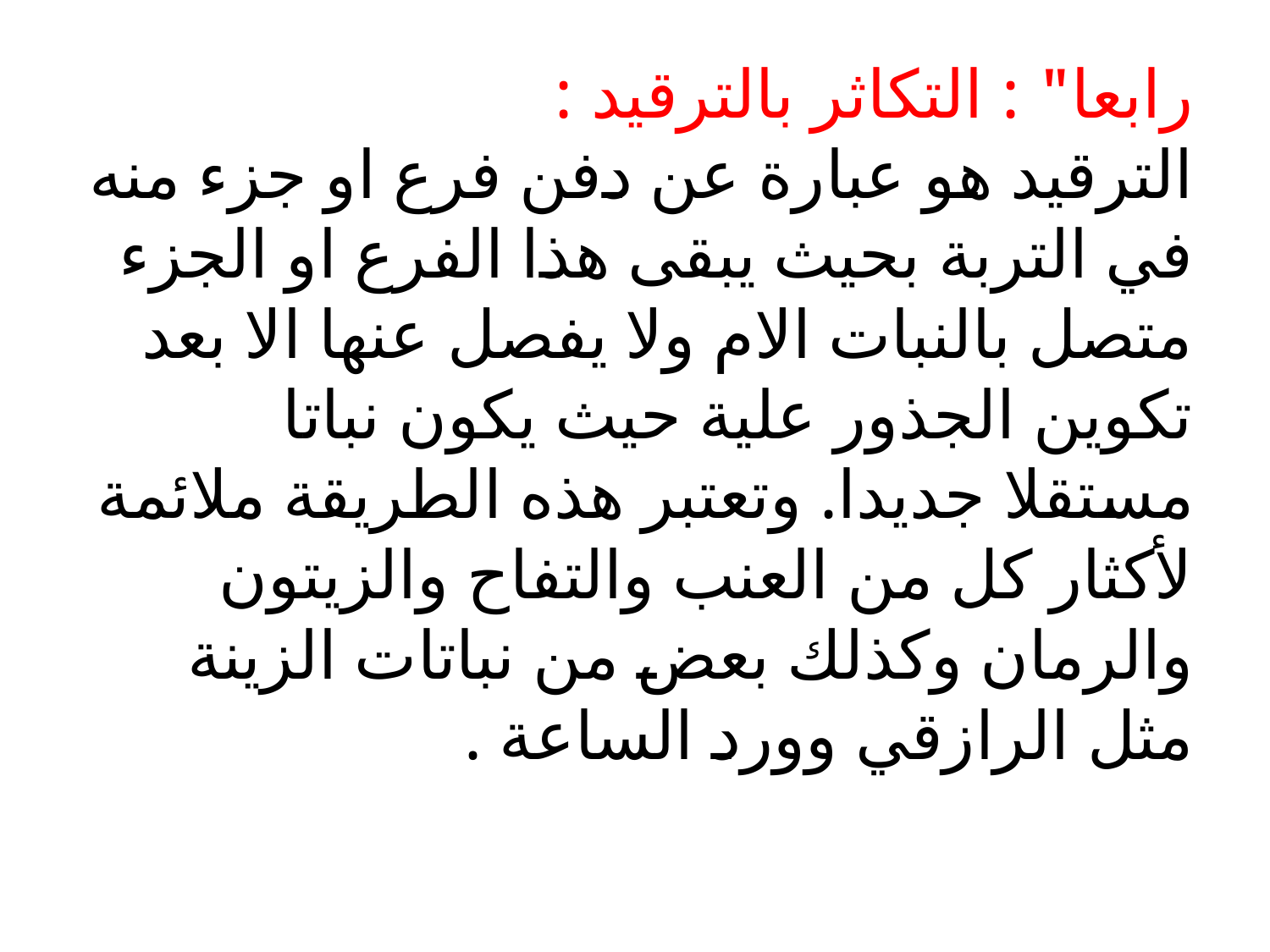

# رابعا" : التكاثر بالترقيد : الترقيد هو عبارة عن دفن فرع او جزء منه في التربة بحيث يبقى هذا الفرع او الجزء متصل بالنبات الام ولا يفصل عنها الا بعد تكوين الجذور علية حيث يكون نباتا مستقلا جديدا. وتعتبر هذه الطريقة ملائمة لأكثار كل من العنب والتفاح والزيتون والرمان وكذلك بعض من نباتات الزينة مثل الرازقي وورد الساعة .